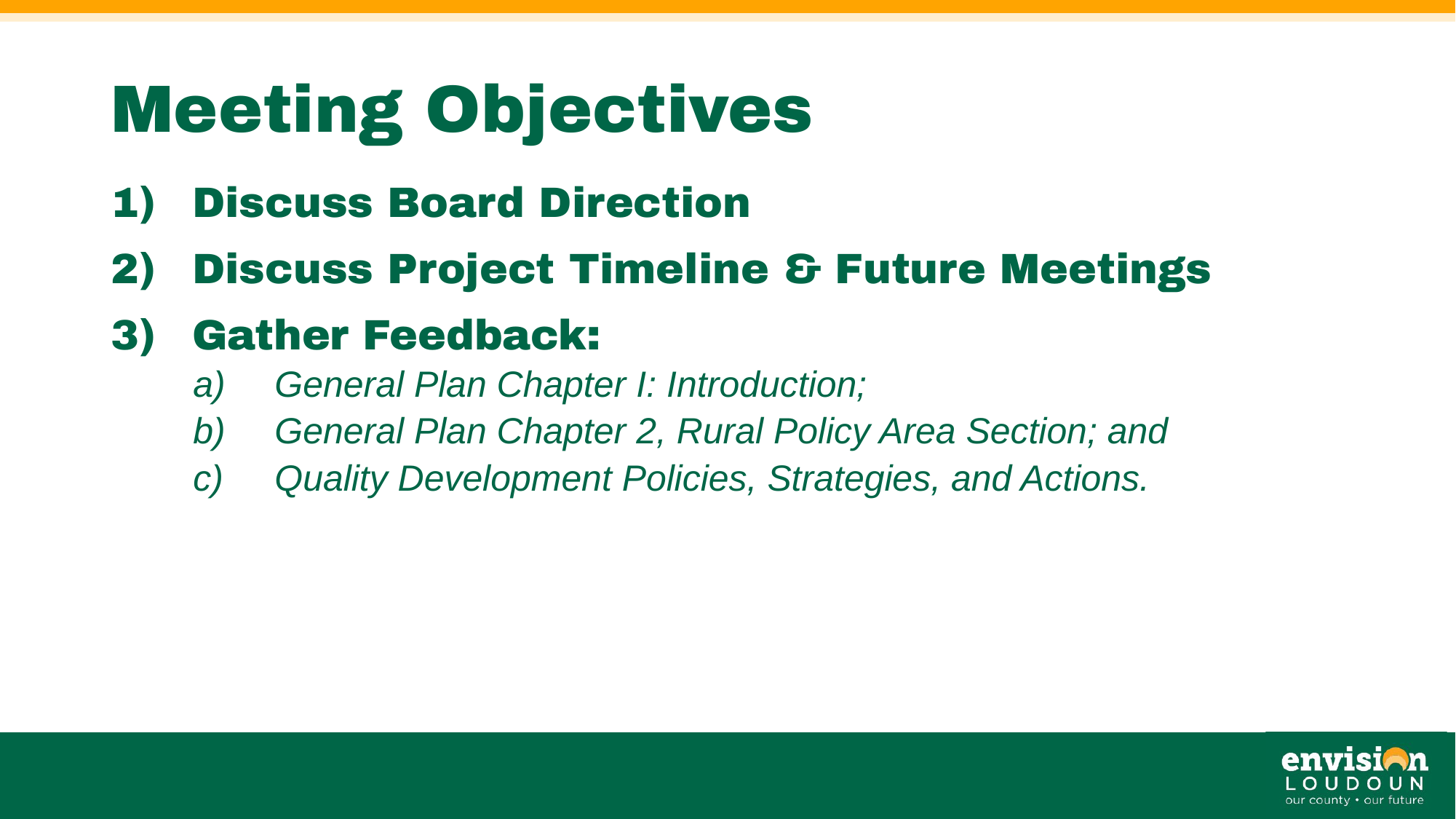

# Meeting Objectives
Discuss Board Direction
Discuss Project Timeline & Future Meetings
Gather Feedback:
General Plan Chapter I: Introduction;
General Plan Chapter 2, Rural Policy Area Section; and
Quality Development Policies, Strategies, and Actions.
4